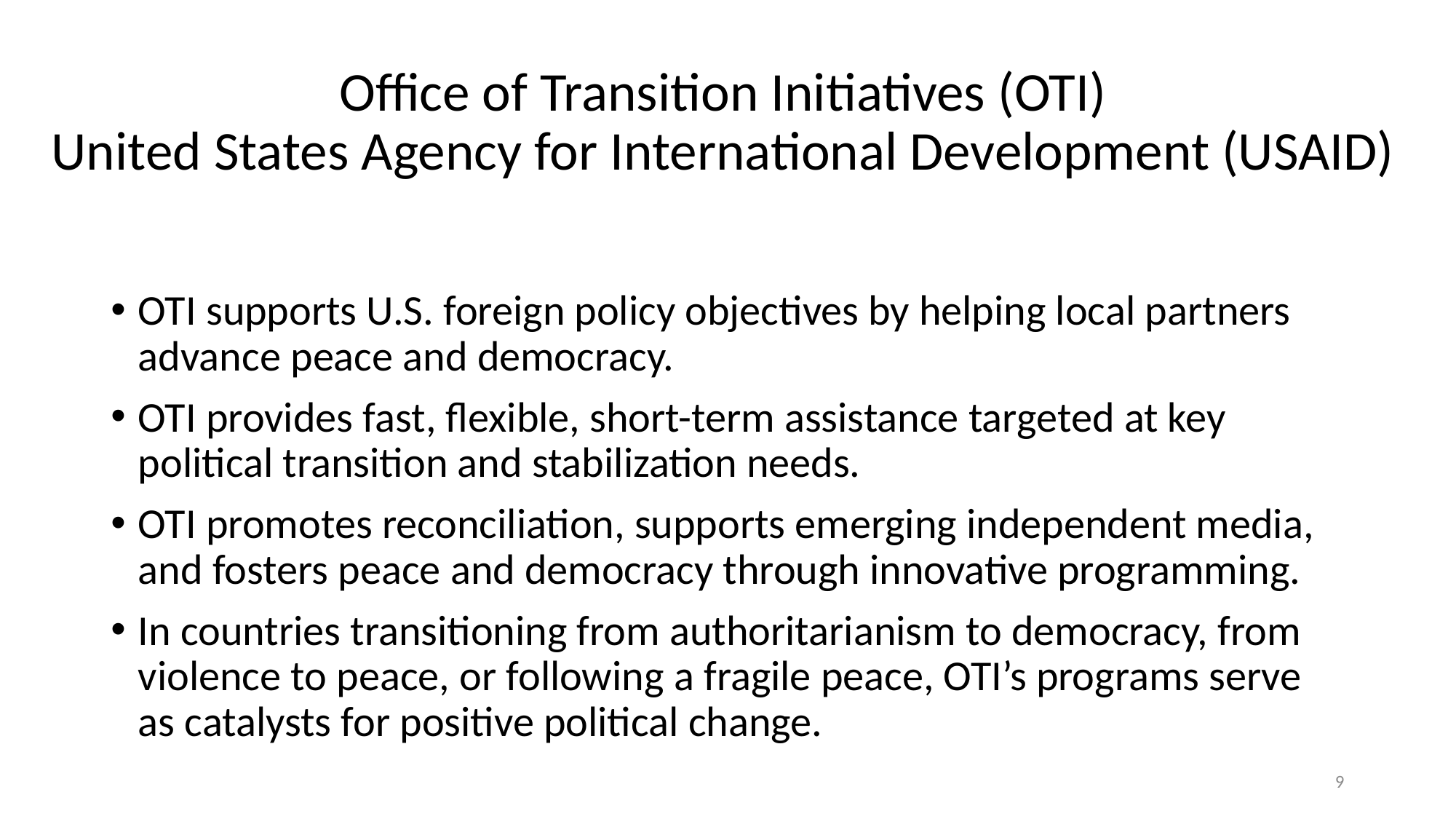

# Office of Transition Initiatives (OTI) United States Agency for International Development (USAID)
OTI supports U.S. foreign policy objectives by helping local partners advance peace and democracy.
OTI provides fast, flexible, short-term assistance targeted at key political transition and stabilization needs.
OTI promotes reconciliation, supports emerging independent media, and fosters peace and democracy through innovative programming.
In countries transitioning from authoritarianism to democracy, from violence to peace, or following a fragile peace, OTI’s programs serve as catalysts for positive political change.
9